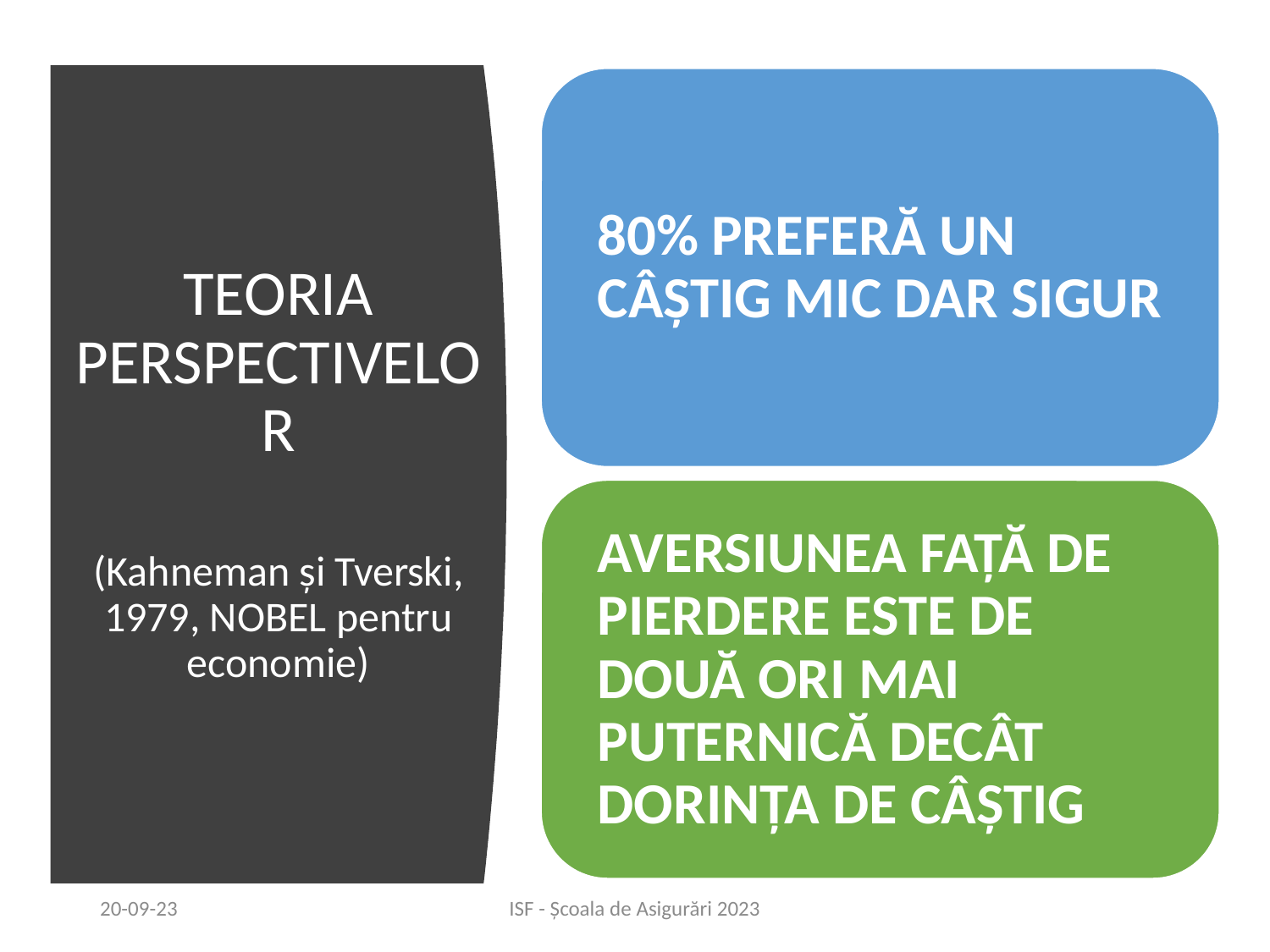

80% PREFERĂ UN CÂȘTIG MIC DAR SIGUR
AVERSIUNEA FAȚĂ DE PIERDERE ESTE DE DOUĂ ORI MAI PUTERNICĂ DECÂT DORINȚA DE CÂȘTIG

# TEORIA PERSPECTIVELOR (Kahneman și Tverski, 1979, NOBEL pentru economie)
20-09-23
ISF - Școala de Asigurări 2023